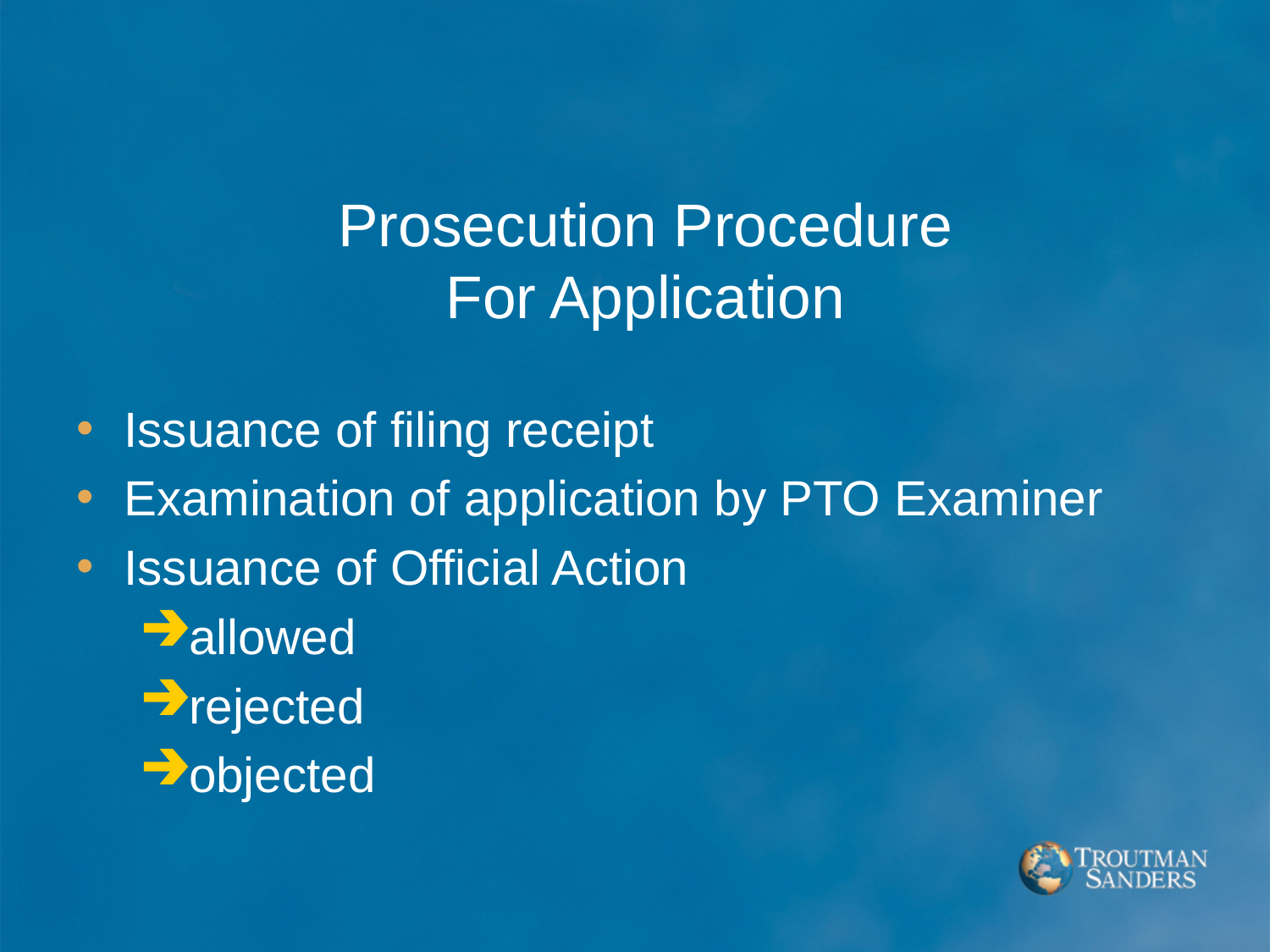

# Prosecution Procedure For Application
Issuance of filing receipt
Examination of application by PTO Examiner
Issuance of Official Action
allowed
rejected
objected